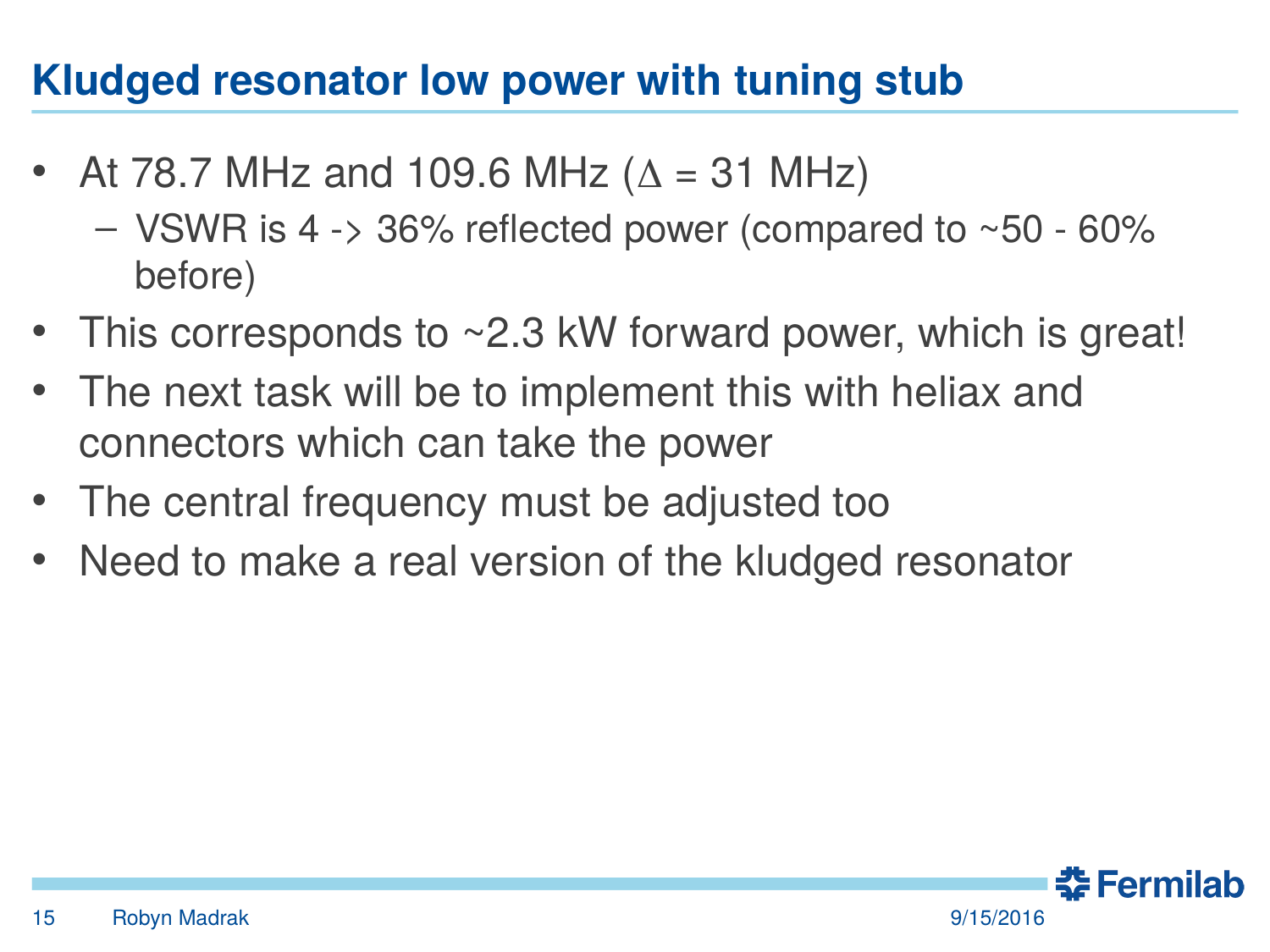

# Kludged resonator low power with tuning stub
At 78.7 MHz and 109.6 MHz (Δ = 31 MHz)
VSWR is 4 -> 36% reflected power (compared to ~50 - 60% before)
This corresponds to ~2.3 kW forward power, which is great!
The next task will be to implement this with heliax and connectors which can take the power
The central frequency must be adjusted too
Need to make a real version of the kludged resonator

15
Robyn Madrak
9/15/2016